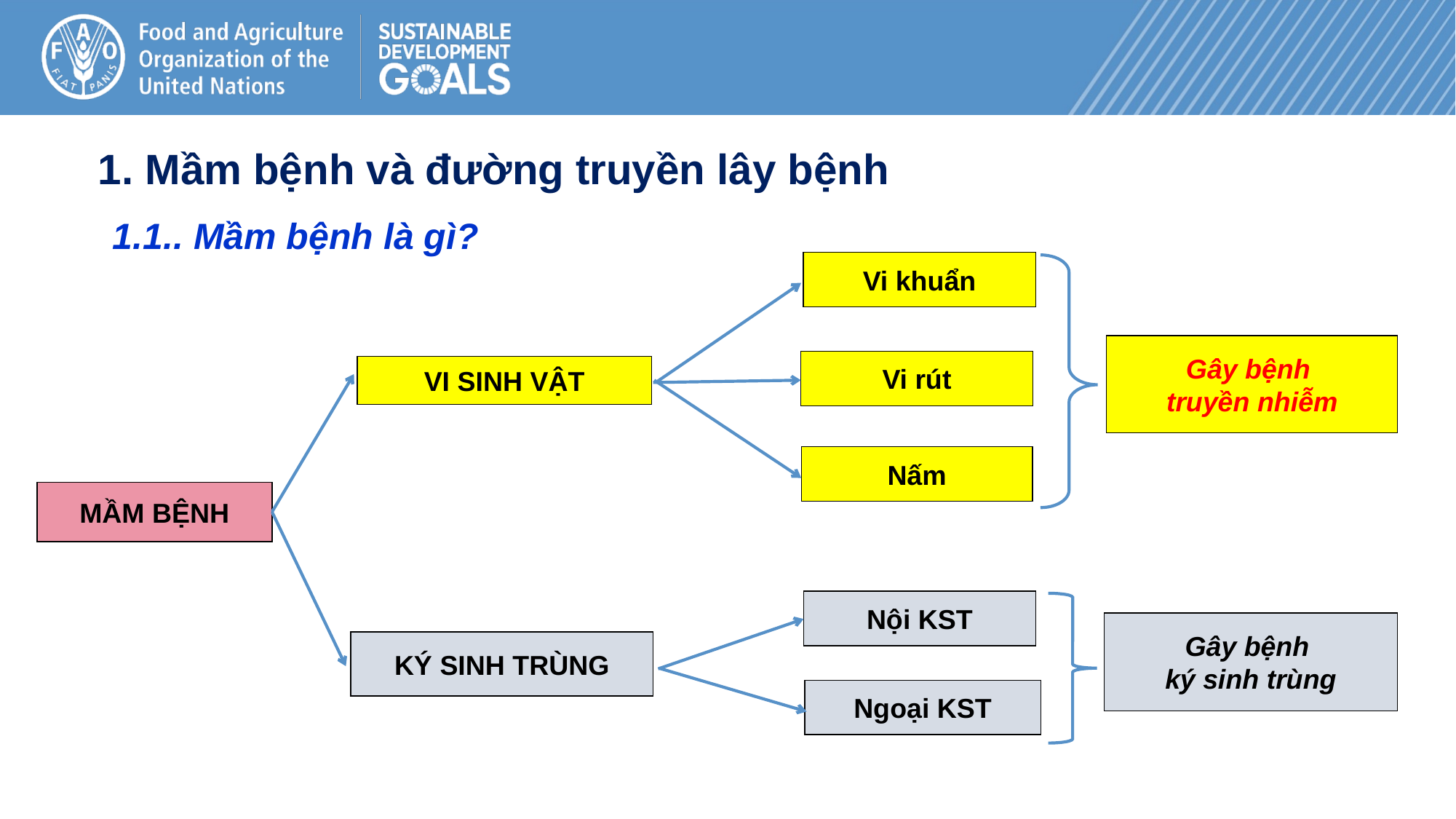

# 1. Mầm bệnh và đường truyền lây bệnh

1.1.. Mầm bệnh là gì?
Vi khuẩn

Gây bệnh
truyền nhiễm
Vi rút
VI SINH VẬT
Nấm
MẦM BỆNH
Nội KST

Gây bệnh
ký sinh trùng
KÝ SINH TRÙNG
Ngoại KST
4